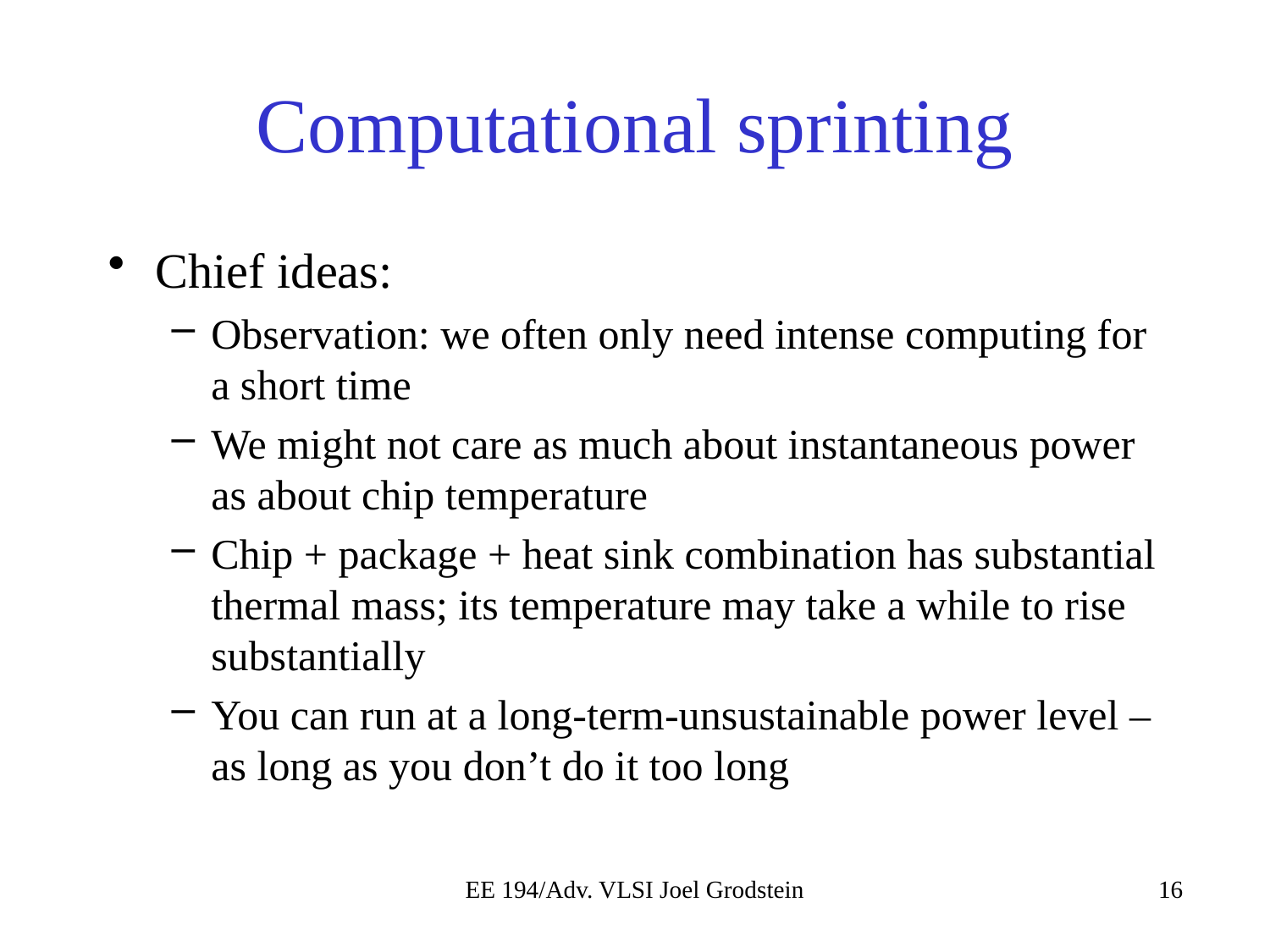

# Computational sprinting
Chief ideas:
Observation: we often only need intense computing for a short time
We might not care as much about instantaneous power as about chip temperature
Chip + package + heat sink combination has substantial thermal mass; its temperature may take a while to rise substantially
You can run at a long-term-unsustainable power level – as long as you don’t do it too long
EE 194/Adv. VLSI Joel Grodstein